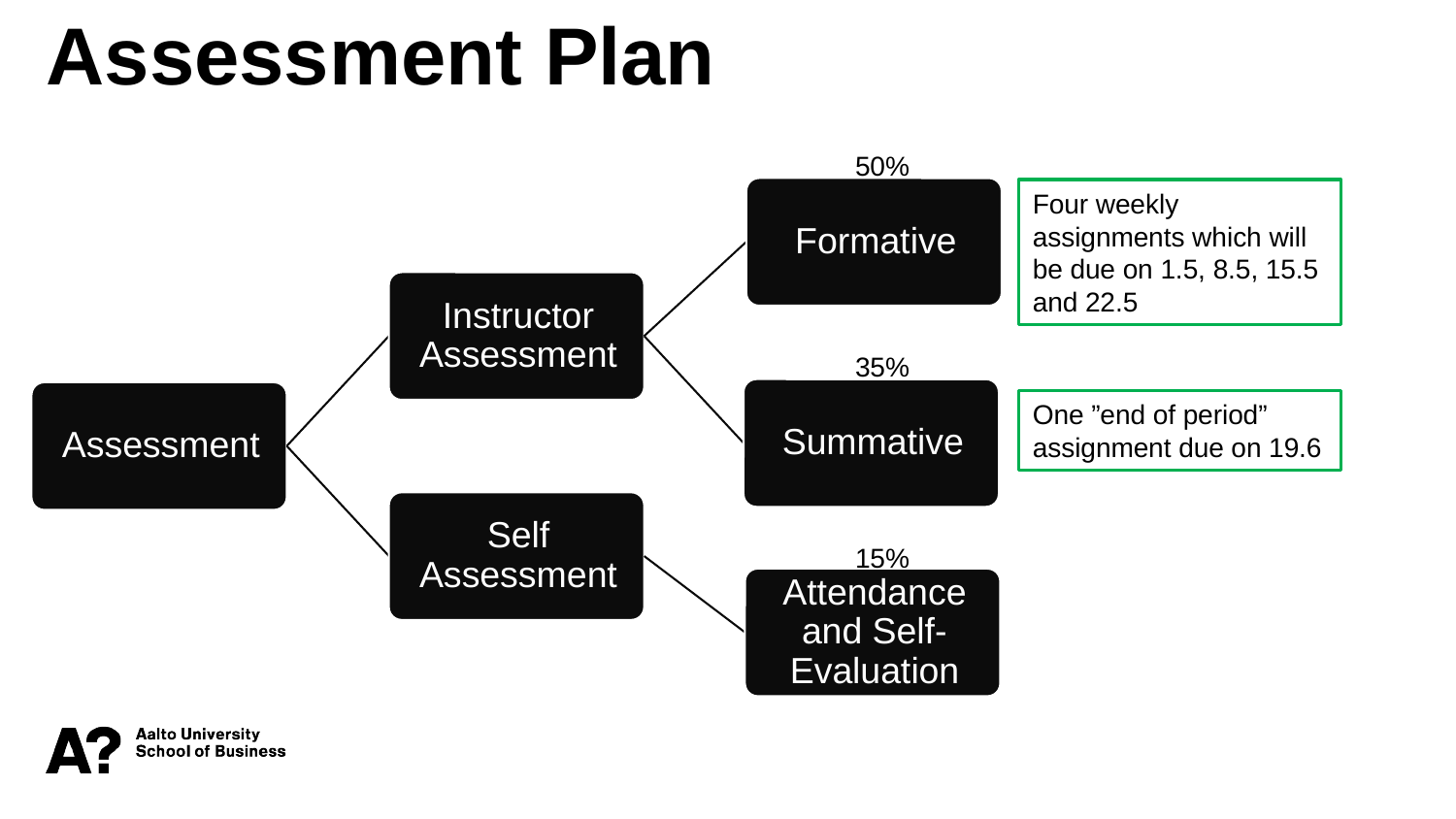

Assessment Plan
Assessment

Instructor Assessment

Formative

Summative

Self Assessment

Attendance and Self-Evaluation
50%
Four weekly assignments which will be due on 1.5, 8.5, 15.5 and 22.5
35%
One ”end of period” assignment due on 19.6
15%